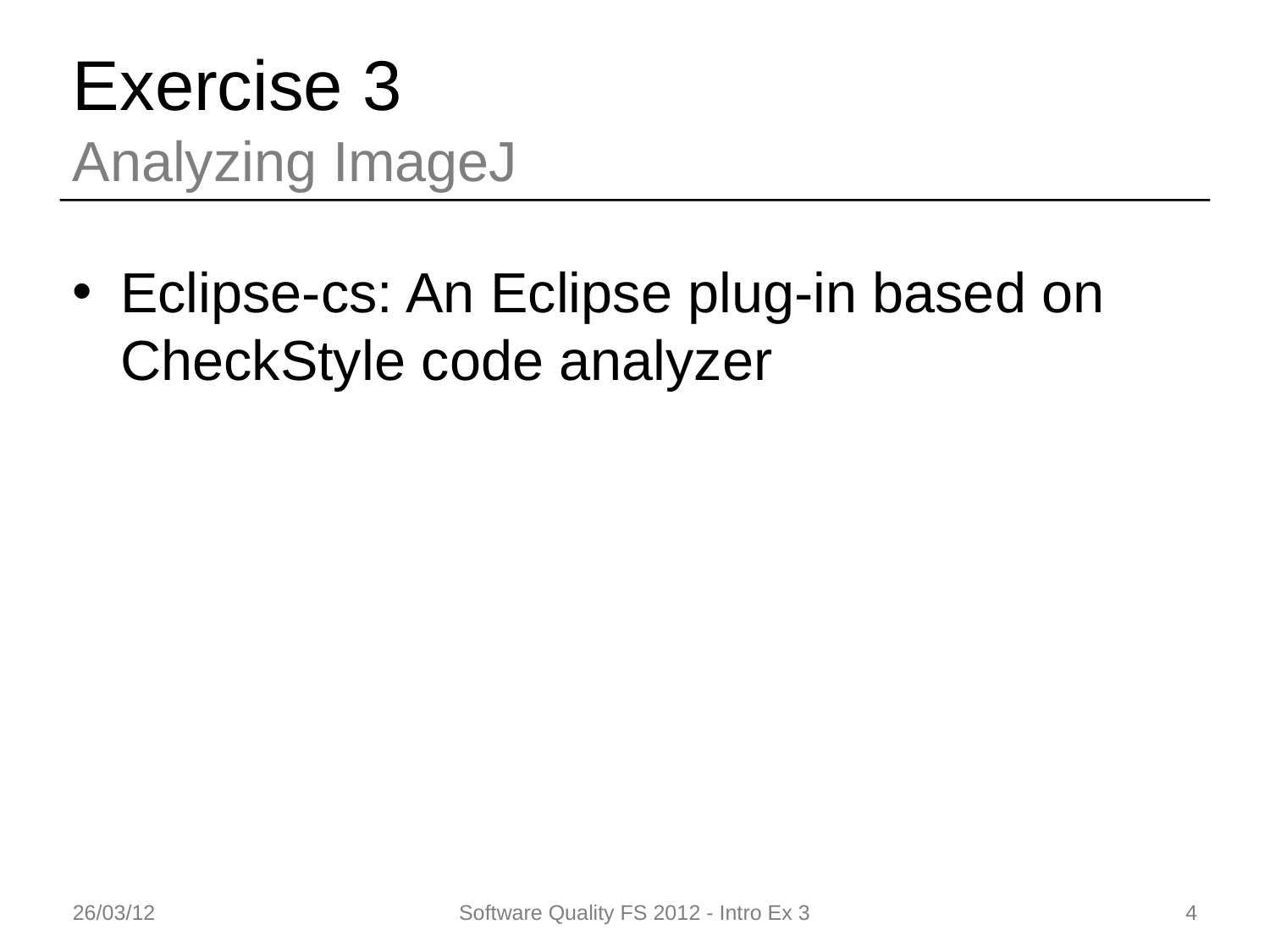

# Exercise 3
Analyzing ImageJ
Eclipse-cs: An Eclipse plug-in based on CheckStyle code analyzer
26/03/12
Software Quality FS 2012 - Intro Ex 3
4